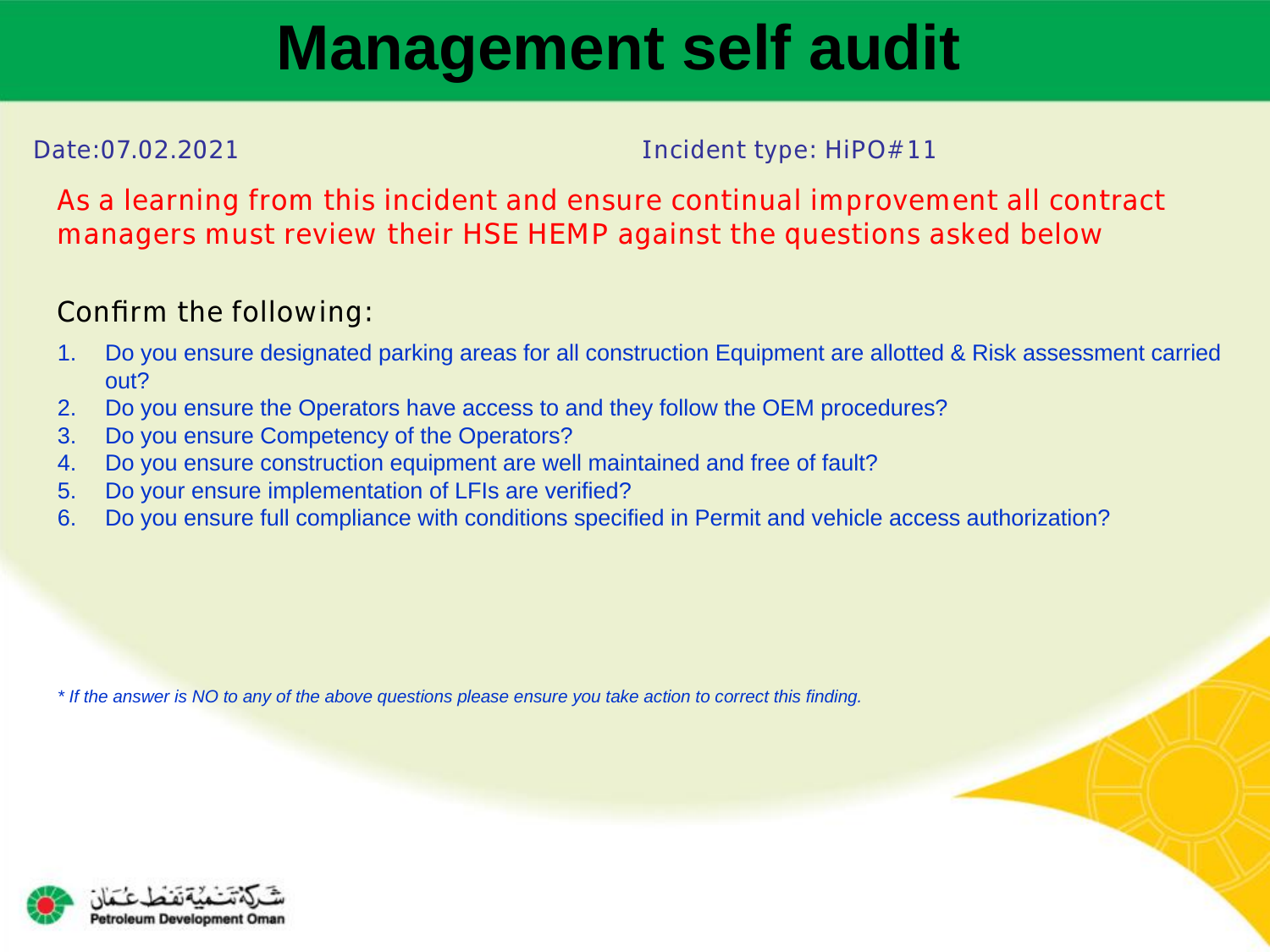

Management self audit

Date:07.02.2021                                                        Incident type: HiPO#11
As a learning from this incident and ensure continual improvement all contract
managers must review their HSE HEMP against the questions asked below

Confirm the following:
Do you ensure designated parking areas for all construction Equipment are allotted & Risk assessment carried out?
Do you ensure the Operators have access to and they follow the OEM procedures?
Do you ensure Competency of the Operators?
Do you ensure construction equipment are well maintained and free of fault?
Do your ensure implementation of LFIs are verified?
Do you ensure full compliance with conditions specified in Permit and vehicle access authorization?

* If the answer is NO to any of the above questions please ensure you take action to correct this finding.